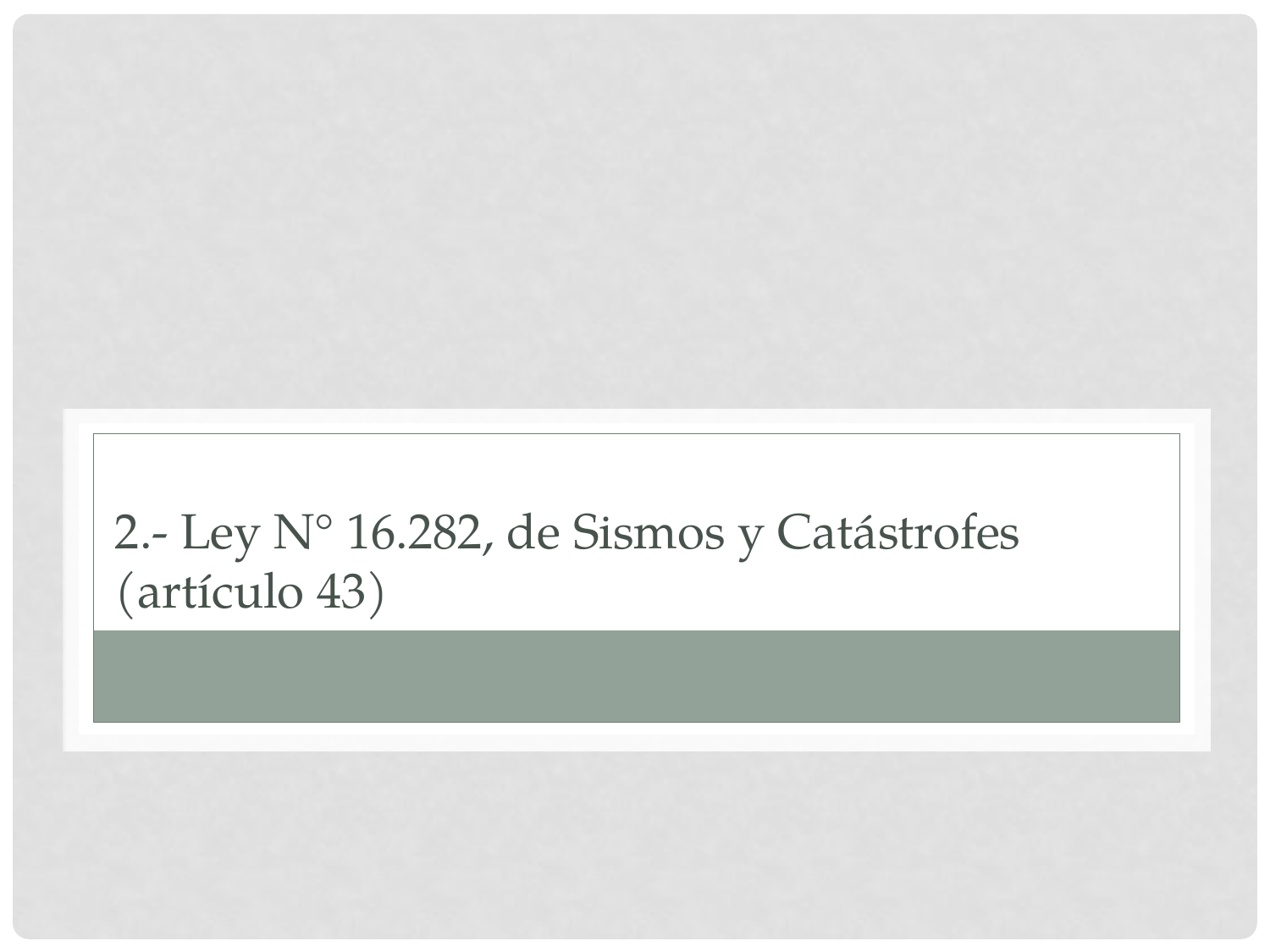

# 2.- Ley N° 16.282, de Sismos y Catástrofes (artículo 43)